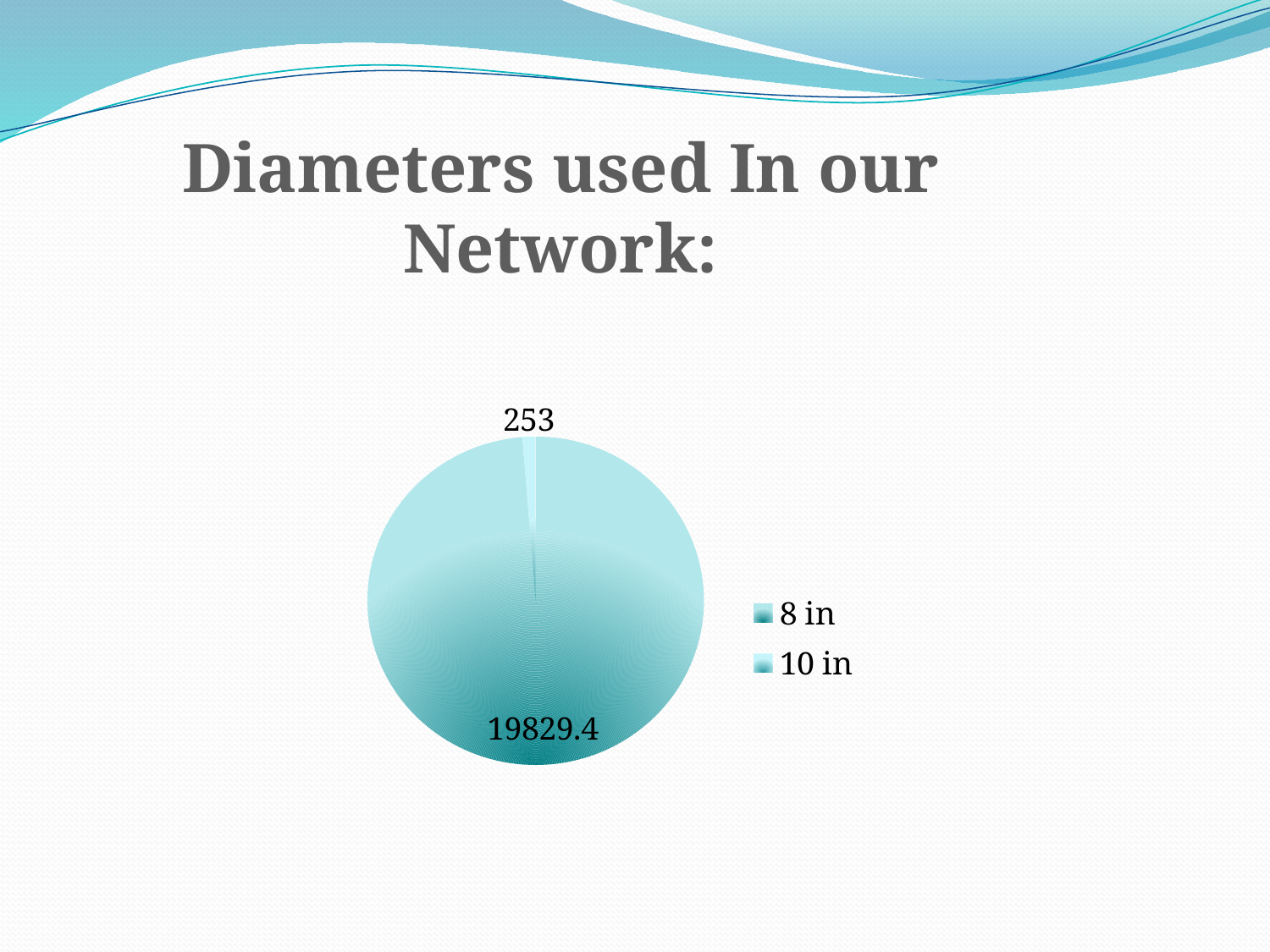

Diameters used In our Network:

### Chart

| Category |  |
|---|---|
| 8 in | 19829.4 |
| 10 in | 253.0 |